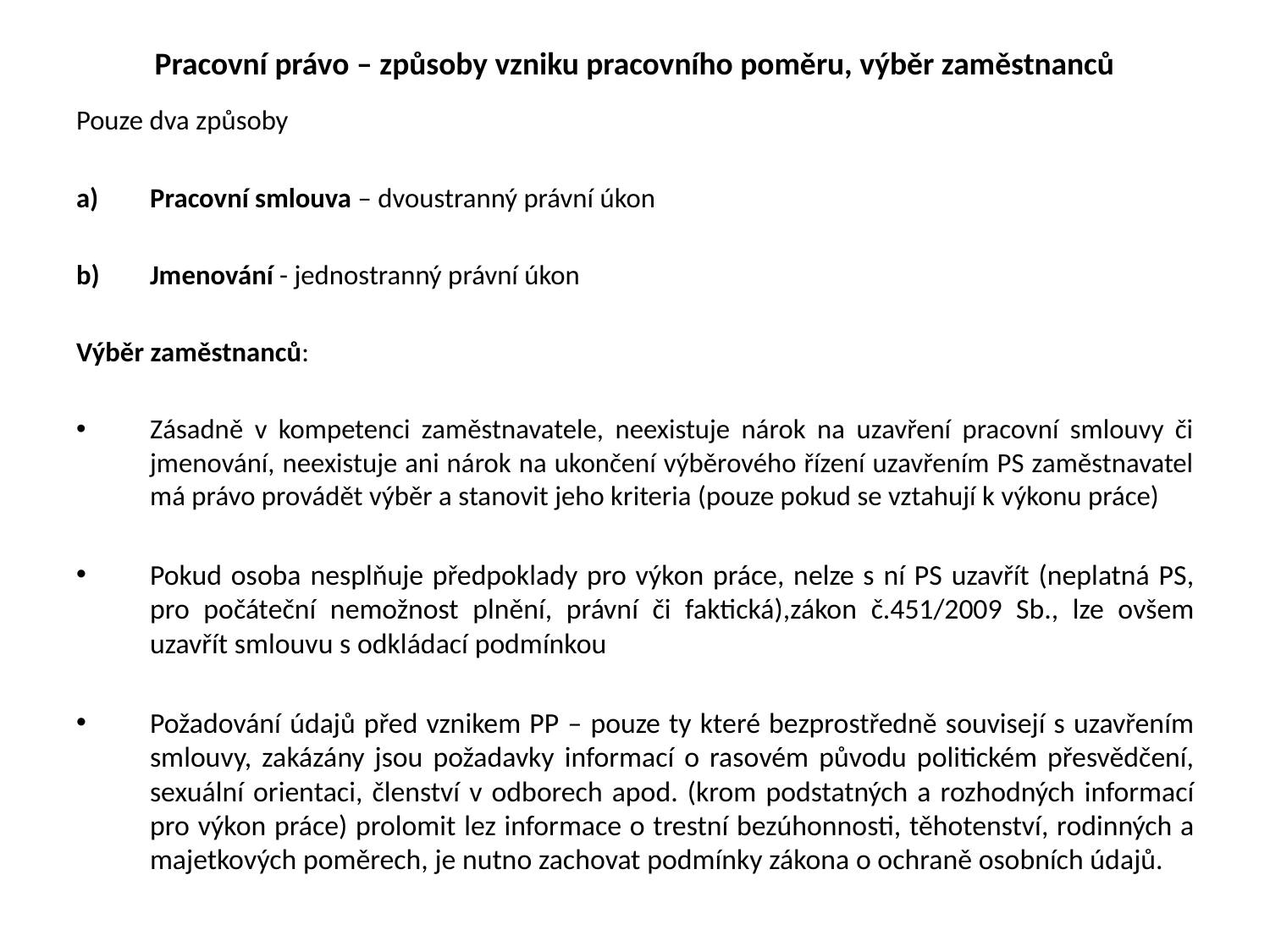

# Pracovní právo – způsoby vzniku pracovního poměru, výběr zaměstnanců
Pouze dva způsoby

Pracovní smlouva – dvoustranný právní úkon

Jmenování - jednostranný právní úkon

Výběr zaměstnanců:

Zásadně v kompetenci zaměstnavatele, neexistuje nárok na uzavření pracovní smlouvy či jmenování, neexistuje ani nárok na ukončení výběrového řízení uzavřením PS zaměstnavatel má právo provádět výběr a stanovit jeho kriteria (pouze pokud se vztahují k výkonu práce)

Pokud osoba nesplňuje předpoklady pro výkon práce, nelze s ní PS uzavřít (neplatná PS, pro počáteční nemožnost plnění, právní či faktická),zákon č.451/2009 Sb., lze ovšem uzavřít smlouvu s odkládací podmínkou

Požadování údajů před vznikem PP – pouze ty které bezprostředně souvisejí s uzavřením smlouvy, zakázány jsou požadavky informací o rasovém původu politickém přesvědčení, sexuální orientaci, členství v odborech apod. (krom podstatných a rozhodných informací pro výkon práce) prolomit lez informace o trestní bezúhonnosti, těhotenství, rodinných a majetkových poměrech, je nutno zachovat podmínky zákona o ochraně osobních údajů.